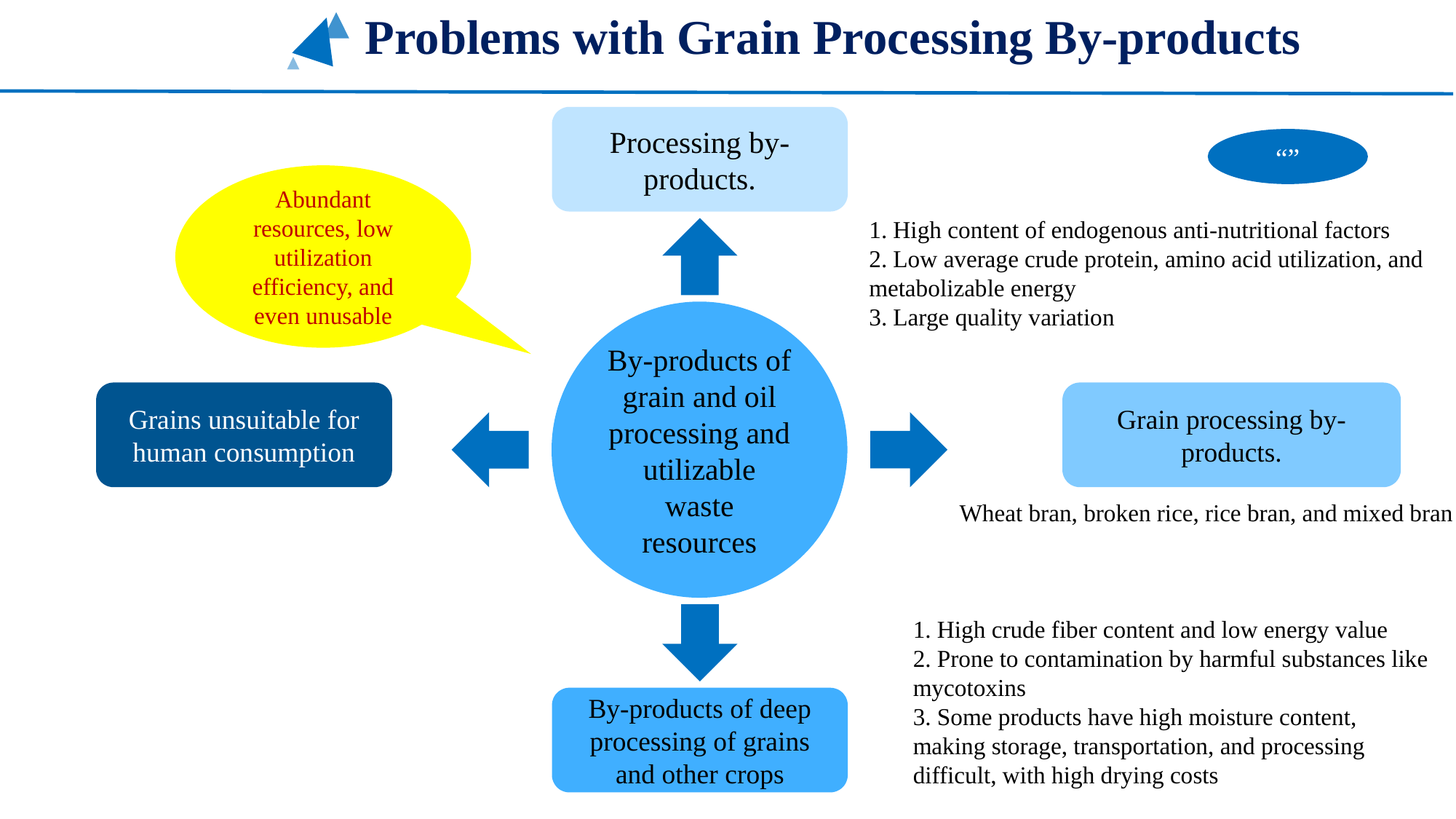

Problems with Grain Processing By-products

Processing by-products.
“”
Abundant resources, low utilization efficiency, and even unusable
1. High content of endogenous anti-nutritional factors
2. Low average crude protein, amino acid utilization, and metabolizable energy
3. Large quality variation

By-products of grain and oil processing and utilizable waste resources
Grains unsuitable for human consumption
Grain processing by-products.

Wheat bran, broken rice, rice bran, and mixed bran

1. High crude fiber content and low energy value
2. Prone to contamination by harmful substances like mycotoxins
3. Some products have high moisture content, making storage, transportation, and processing difficult, with high drying costs
By-products of deep processing of grains and other crops